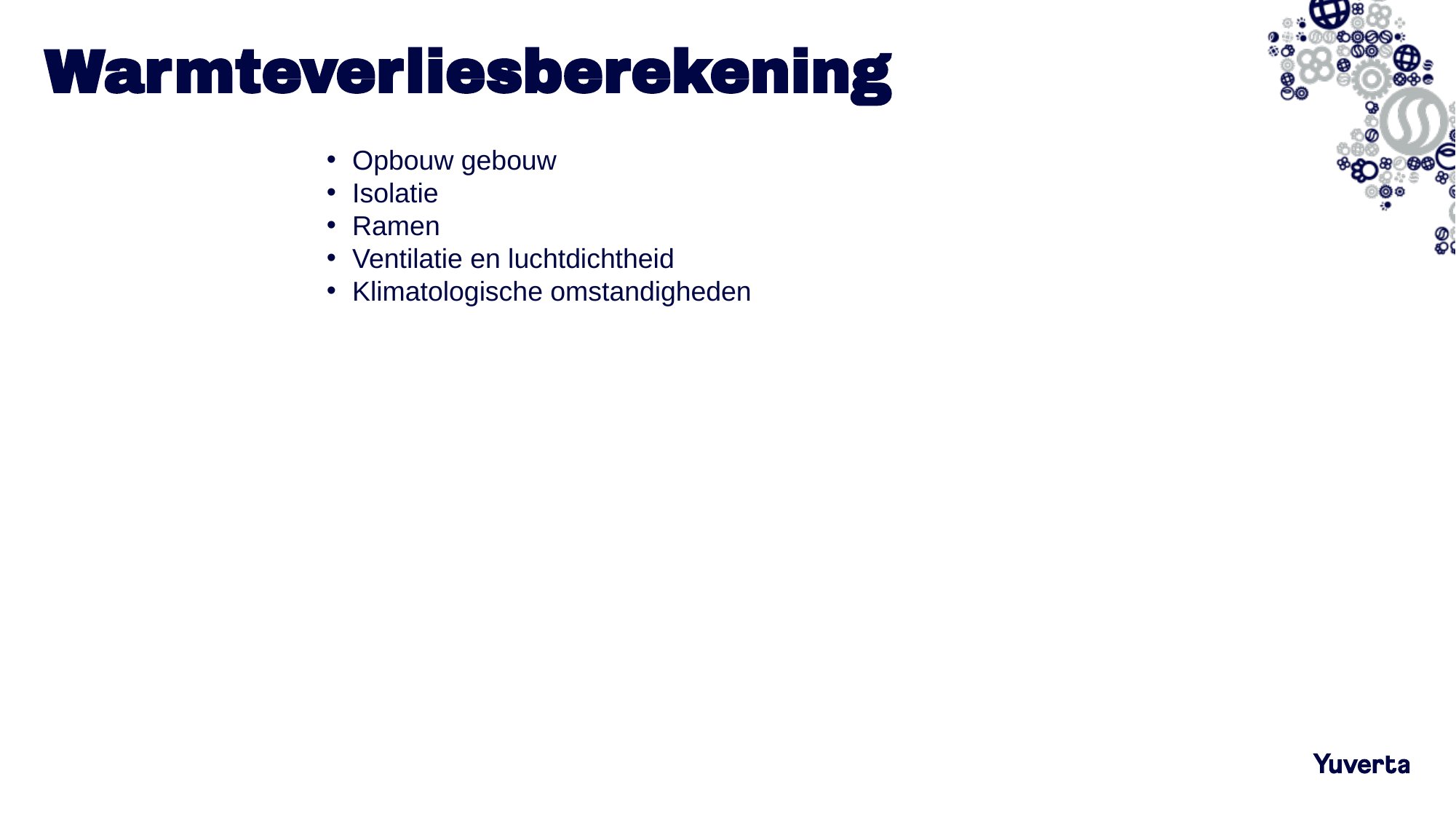

# Warmteverliesberekening
Opbouw gebouw
Isolatie
Ramen
Ventilatie en luchtdichtheid
Klimatologische omstandigheden